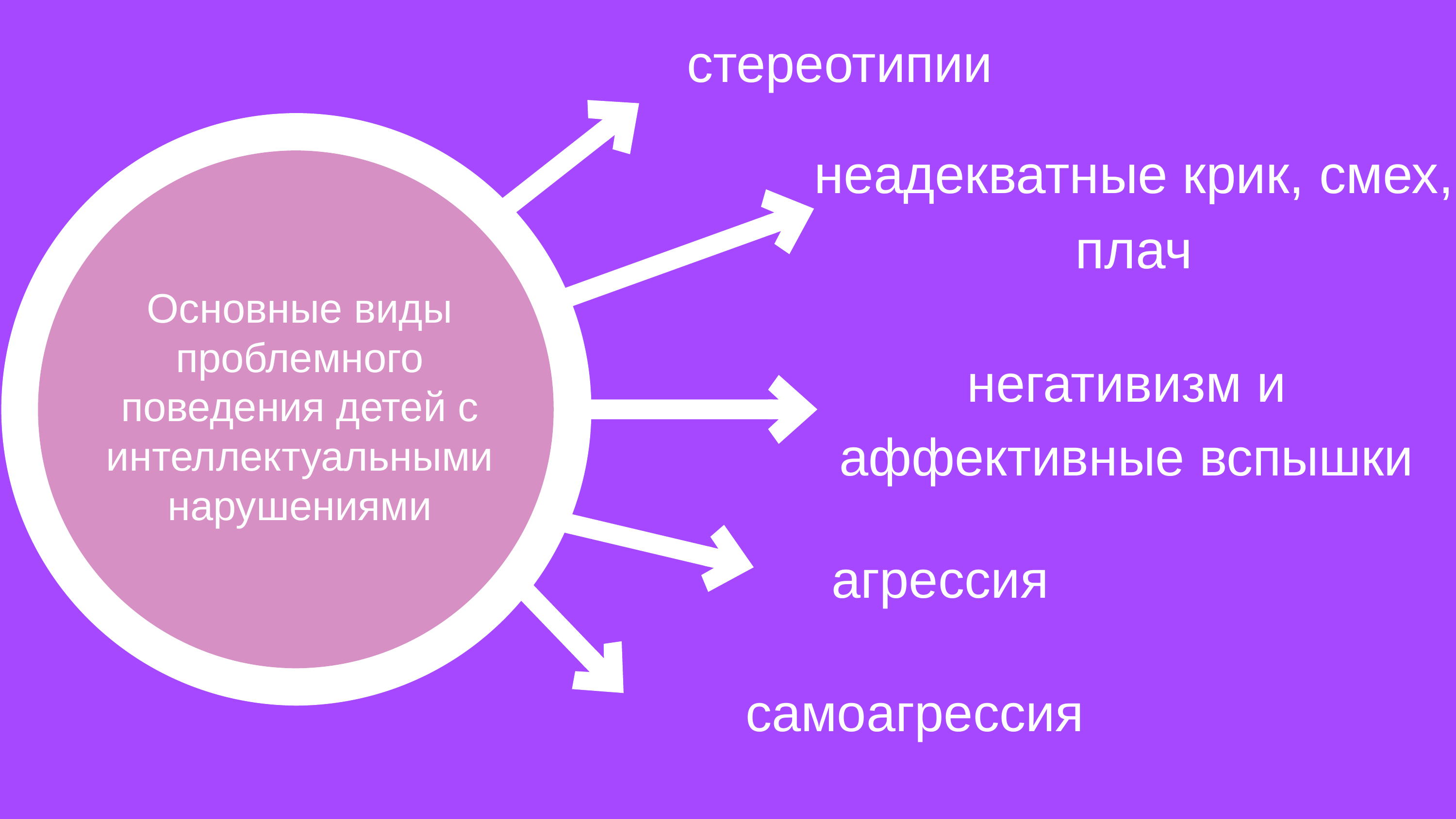

стереотипии

неадекватные крик, смех, плач

Основные виды проблемного поведения детей с интеллектуальными нарушениями
негативизм и аффективные вспышки

агрессия

самоагрессия